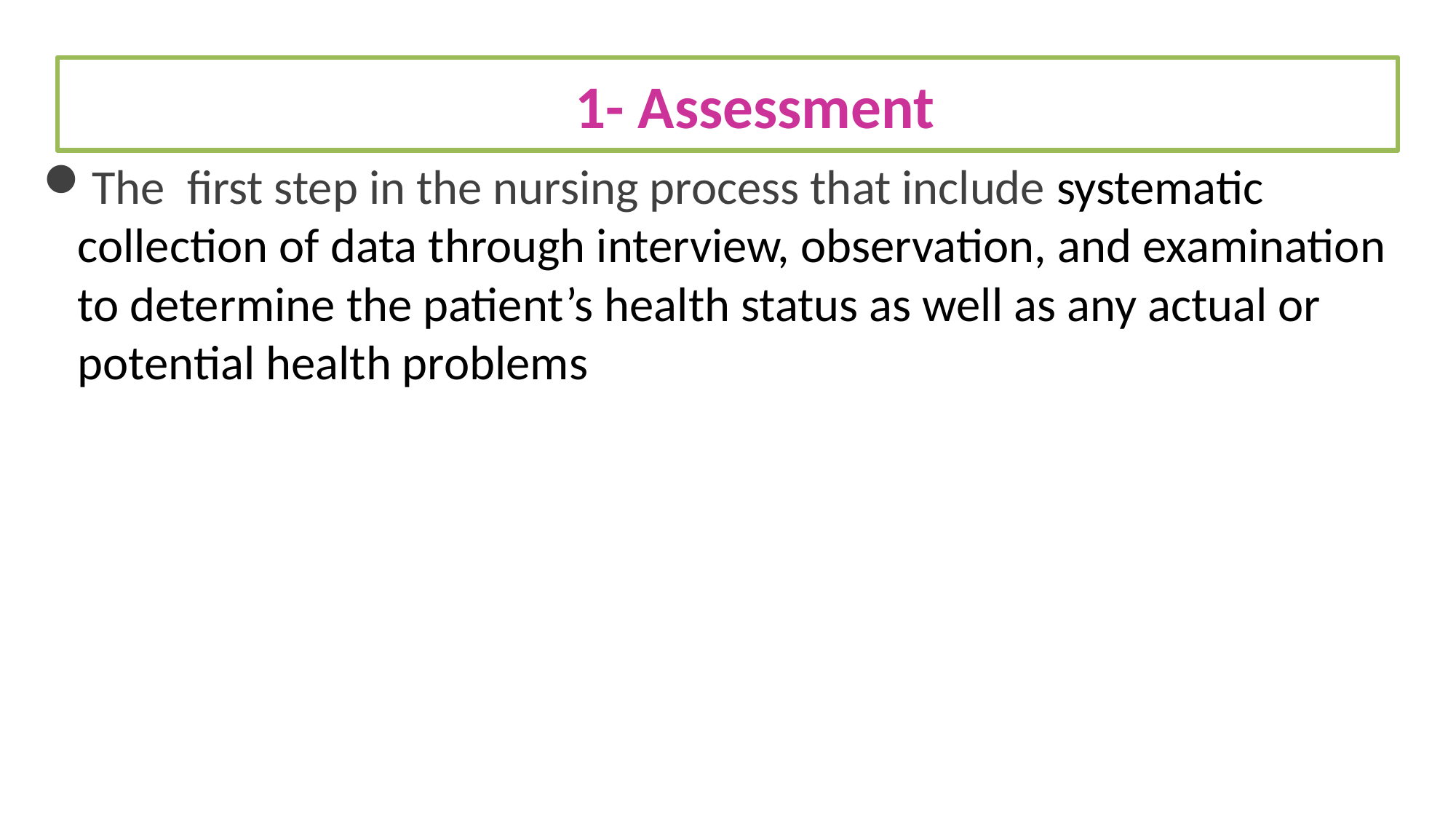

1- Assessment
The  first step in the nursing process that include systematic collection of data through interview, observation, and examination to determine the patient’s health status as well as any actual or potential health problems